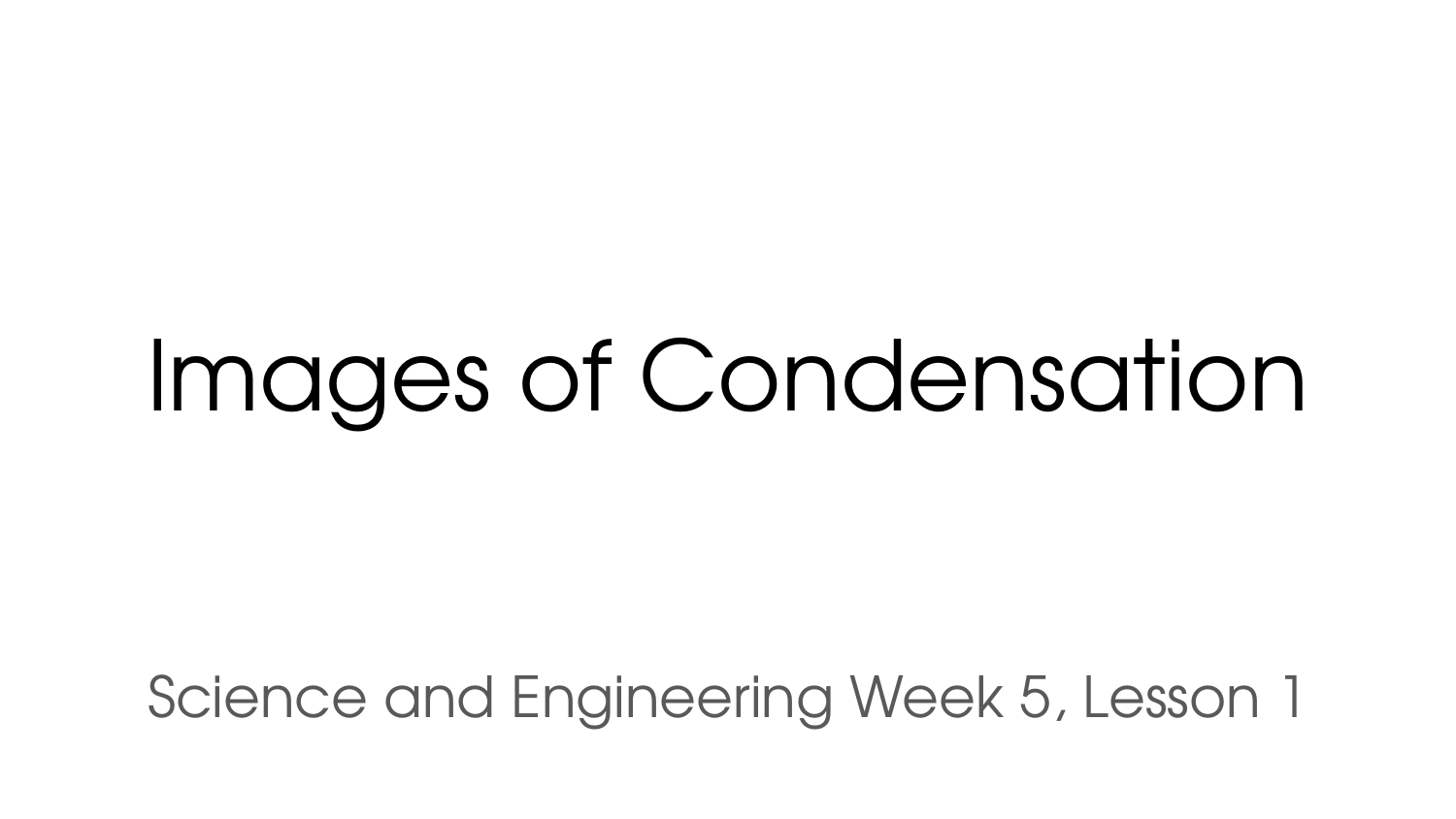

# Images of Condensation
Science and Engineering Week 5, Lesson 1